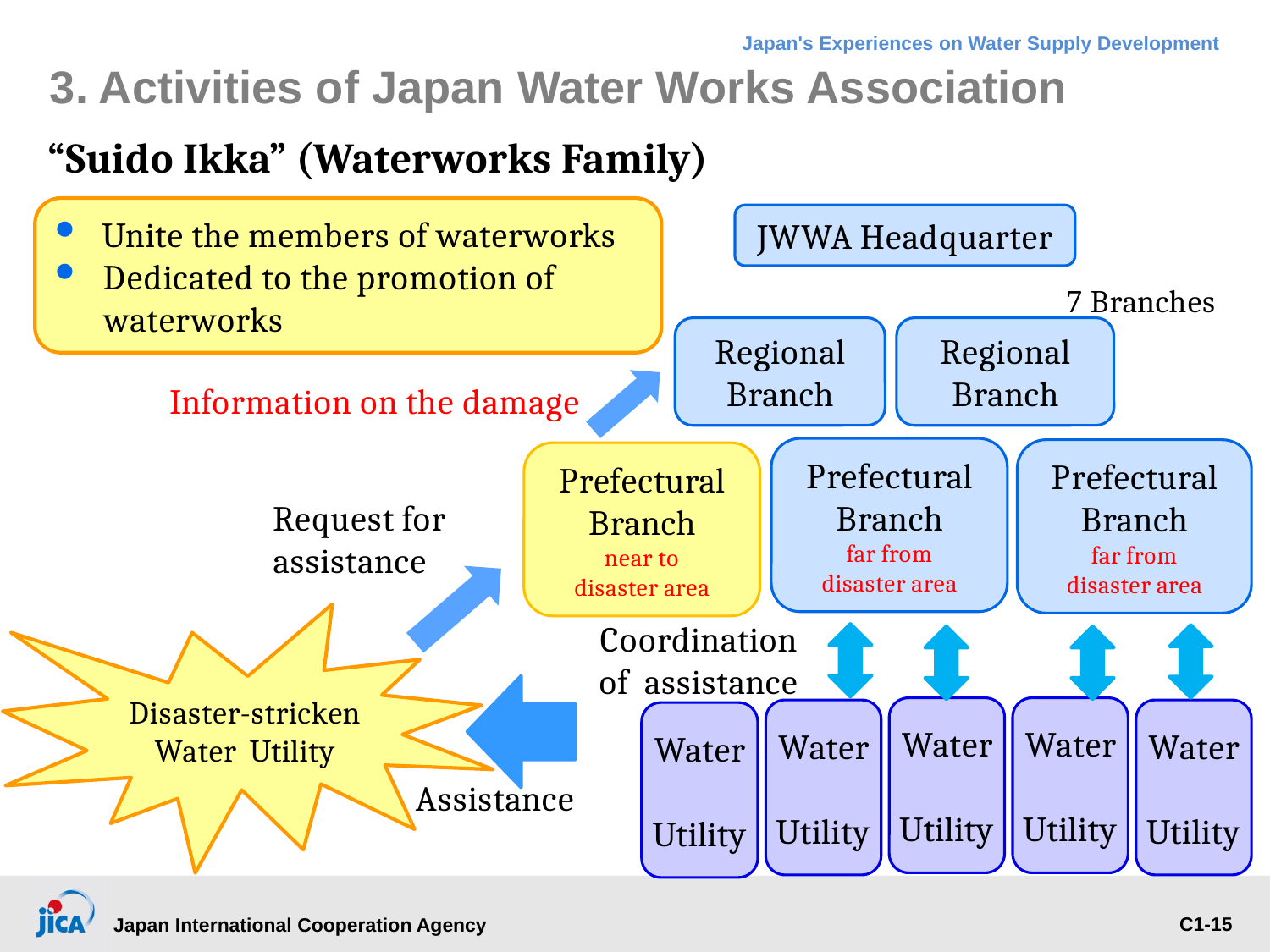

# 3. Activities of Japan Water Works Association
“Suido Ikka” (Waterworks Family)
Unite the members of waterworks
Dedicated to the promotion of waterworks
JWWA Headquarter
7 Branches
Regional Branch
Regional Branch
Information on the damage

Prefectural Branch
far from
disaster area
Prefectural Branch
far from
disaster area
Prefectural Branch
near to
disaster area
Request for assistance

Disaster-stricken Water  Utility
Coordination of  assistance

Water  Utility
Water  Utility
Water  Utility
Water  Utility
Water  Utility
Assistance